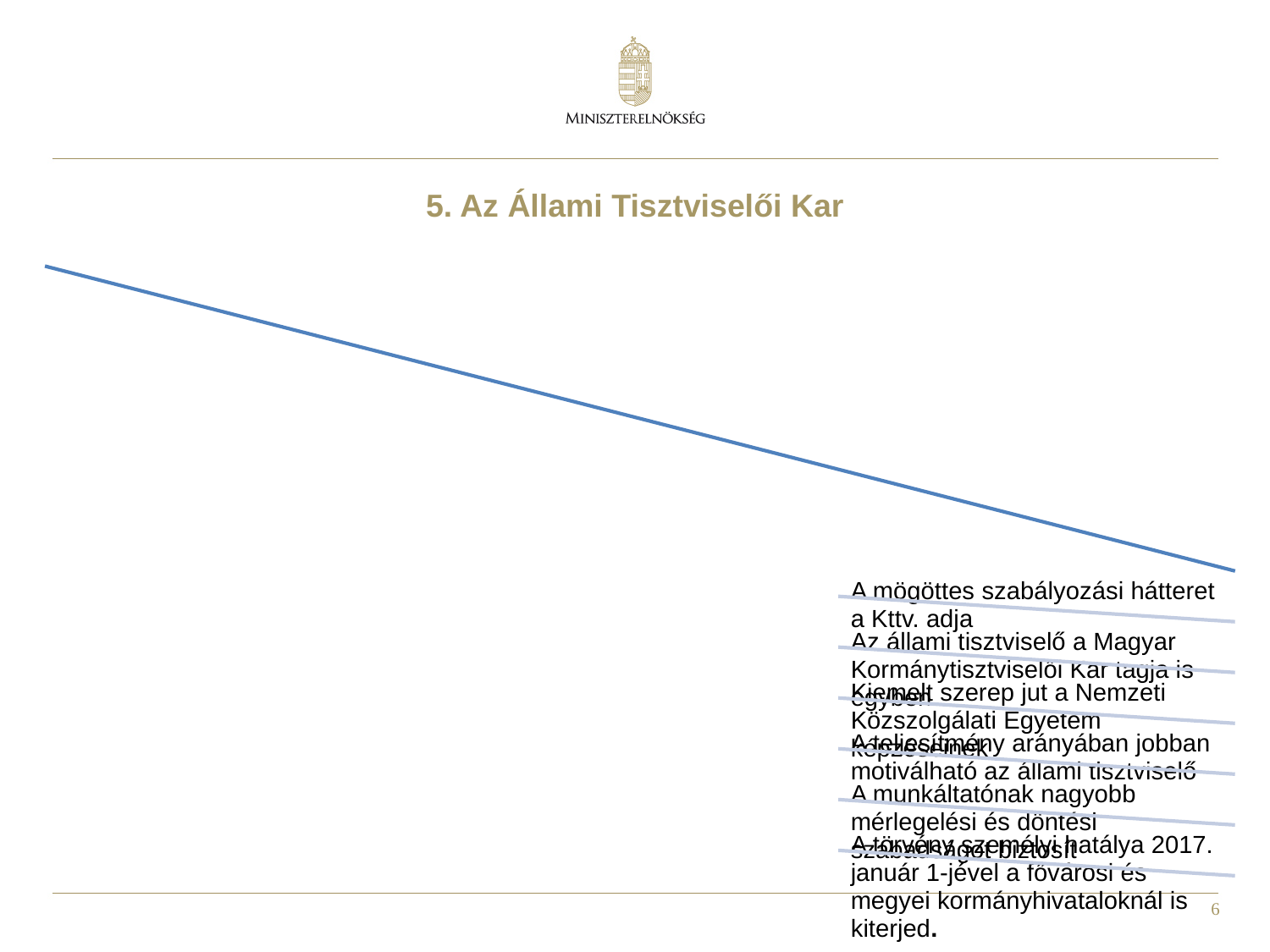

# 5. Az Állami Tisztviselői Kar
A mögöttes szabályozási hátteret a Kttv. adja